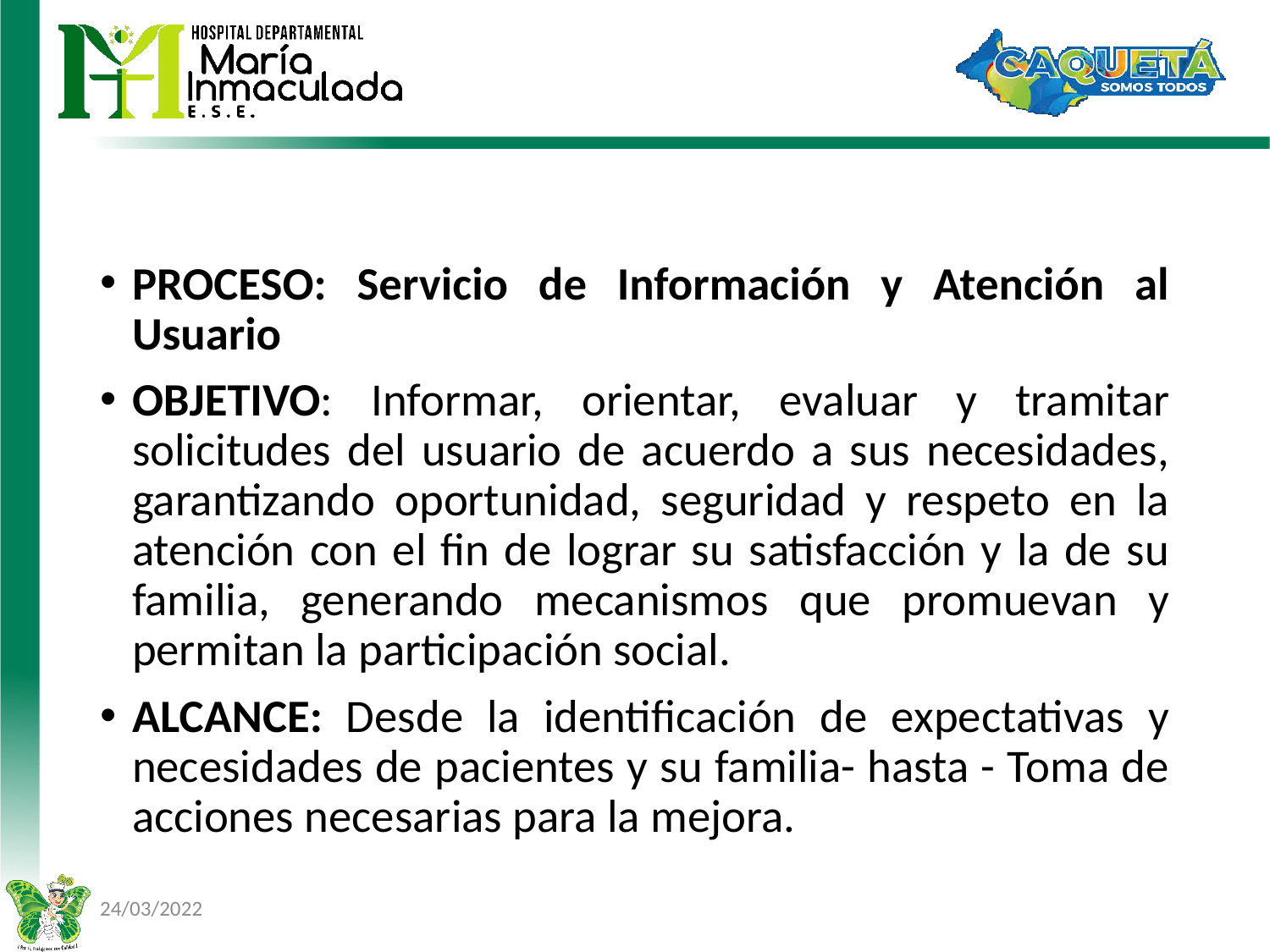

PROCESO: Servicio de Información y Atención al Usuario
OBJETIVO: Informar, orientar, evaluar y tramitar solicitudes del usuario de acuerdo a sus necesidades, garantizando oportunidad, seguridad y respeto en la atención con el fin de lograr su satisfacción y la de su familia, generando mecanismos que promuevan y permitan la participación social.
ALCANCE: Desde la identificación de expectativas y necesidades de pacientes y su familia- hasta - Toma de acciones necesarias para la mejora.

24/03/2022